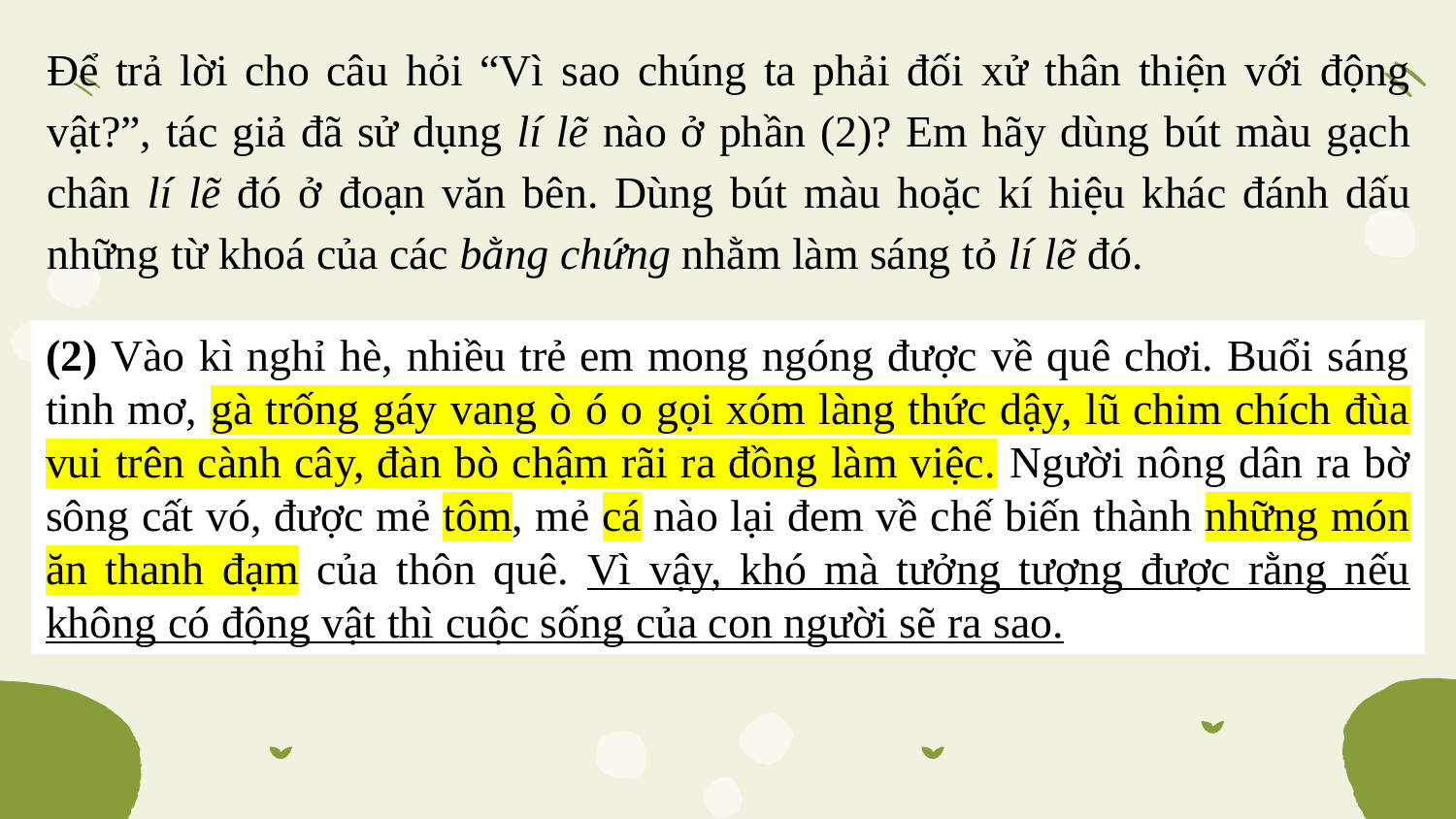

Để trả lời cho câu hỏi “Vì sao chúng ta phải đối xử thân thiện với động vật?”, tác giả đã sử dụng lí lẽ nào ở phần (2)? Em hãy dùng bút màu gạch chân lí lẽ đó ở đoạn văn bên. Dùng bút màu hoặc kí hiệu khác đánh dấu những từ khoá của các bằng chứng nhằm làm sáng tỏ lí lẽ đó.
(2) Vào kì nghỉ hè, nhiều trẻ em mong ngóng được về quê chơi. Buổi sáng tinh mơ, gà trống gáy vang ò ó o gọi xóm làng thức dậy, lũ chim chích đùa vui trên cành cây, đàn bò chậm rãi ra đồng làm việc. Người nông dân ra bờ sông cất vó, được mẻ tôm, mẻ cá nào lại đem về chế biến thành những món ăn thanh đạm của thôn quê. Vì vậy, khó mà tưởng tượng được rằng nếu không có động vật thì cuộc sống của con người sẽ ra sao.